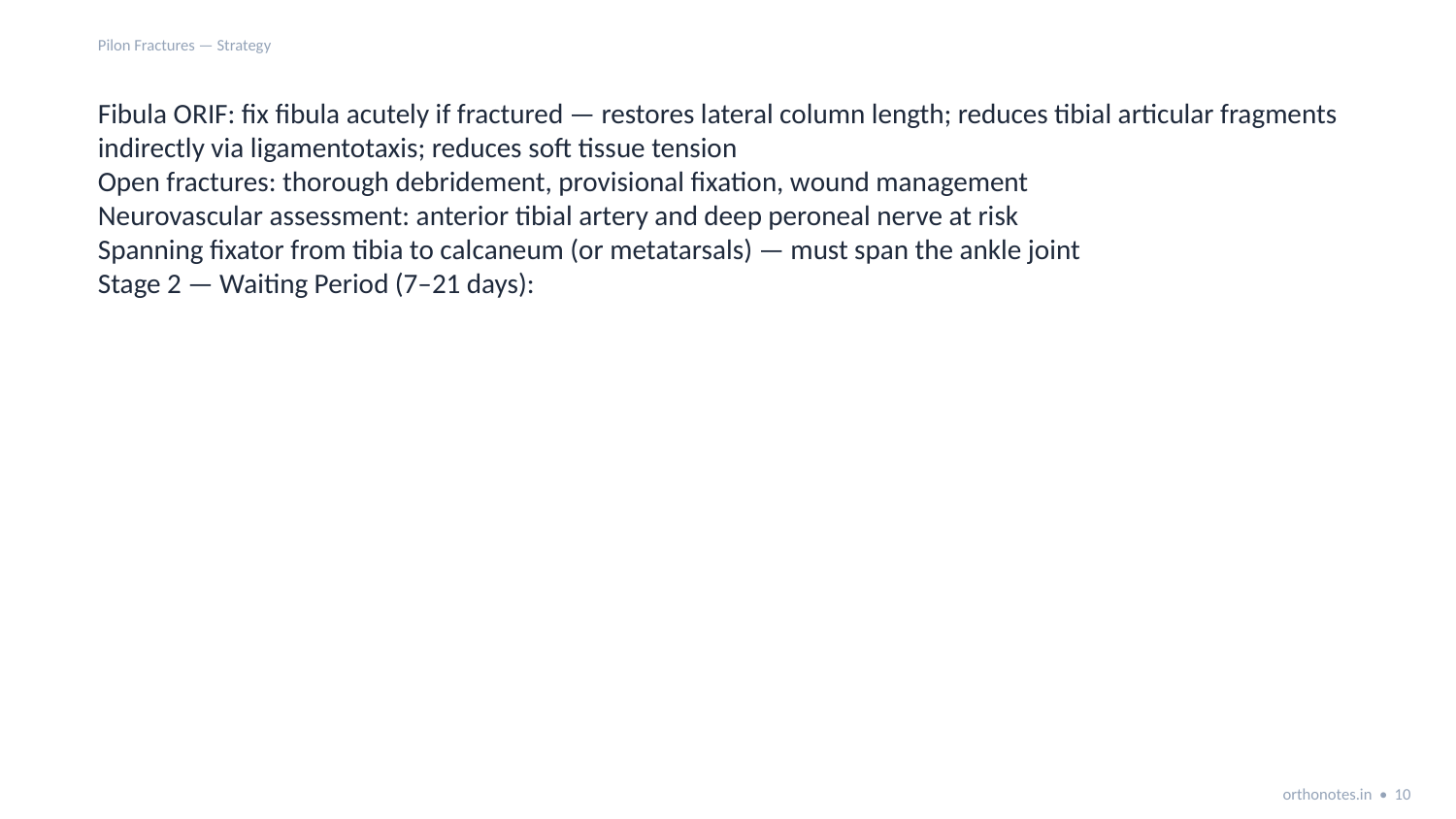

Pilon Fractures — Strategy
Fibula ORIF: fix fibula acutely if fractured — restores lateral column length; reduces tibial articular fragments indirectly via ligamentotaxis; reduces soft tissue tension
Open fractures: thorough debridement, provisional fixation, wound management
Neurovascular assessment: anterior tibial artery and deep peroneal nerve at risk
Spanning fixator from tibia to calcaneum (or metatarsals) — must span the ankle joint
Stage 2 — Waiting Period (7–21 days):
orthonotes.in  •  10